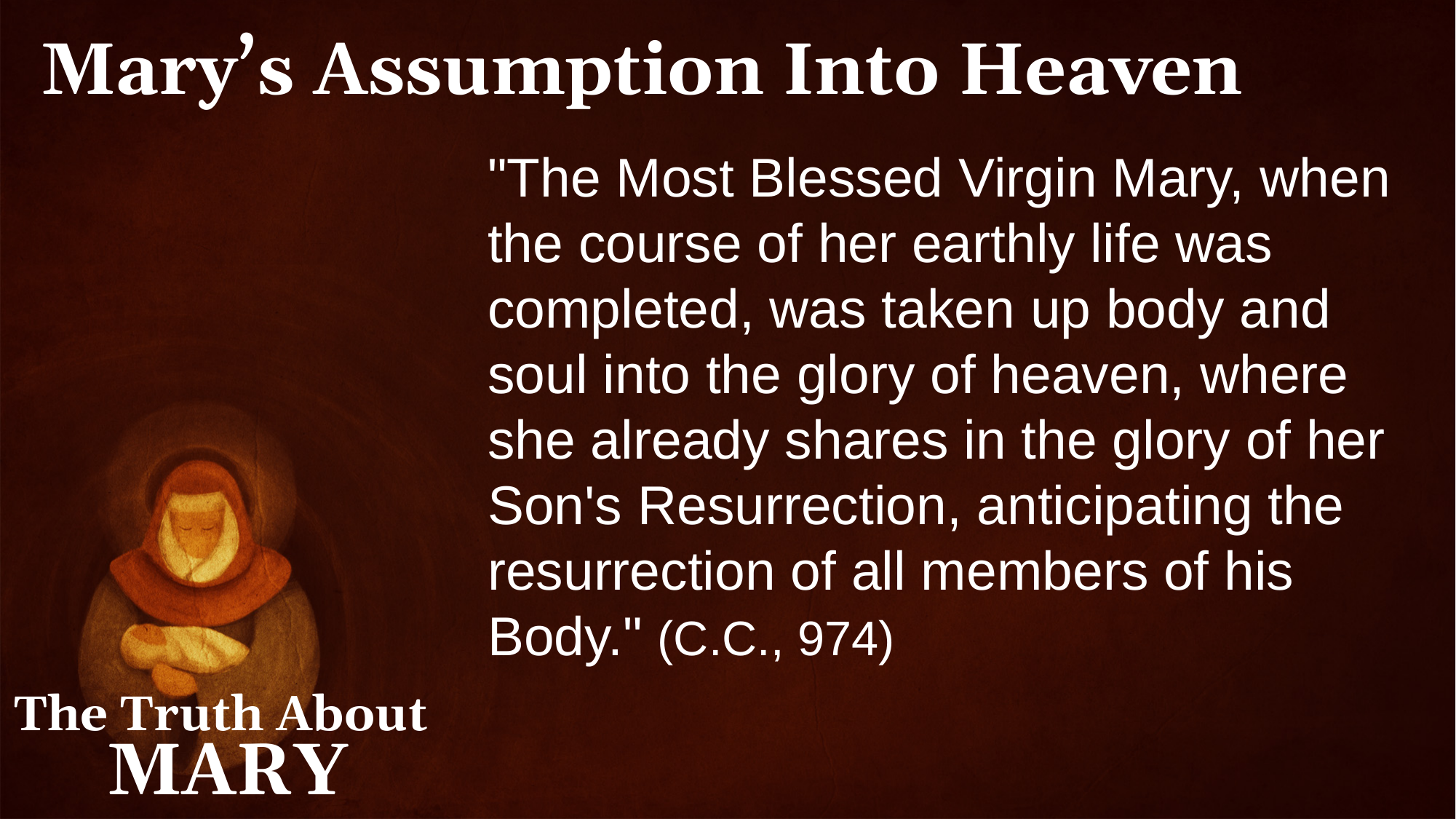

Mary’s Assumption Into Heaven
"The Most Blessed Virgin Mary, when the course of her earthly life was completed, was taken up body and soul into the glory of heaven, where she already shares in the glory of her Son's Resurrection, anticipating the resurrection of all members of his Body." (C.C., 974)
The Truth About
MARY